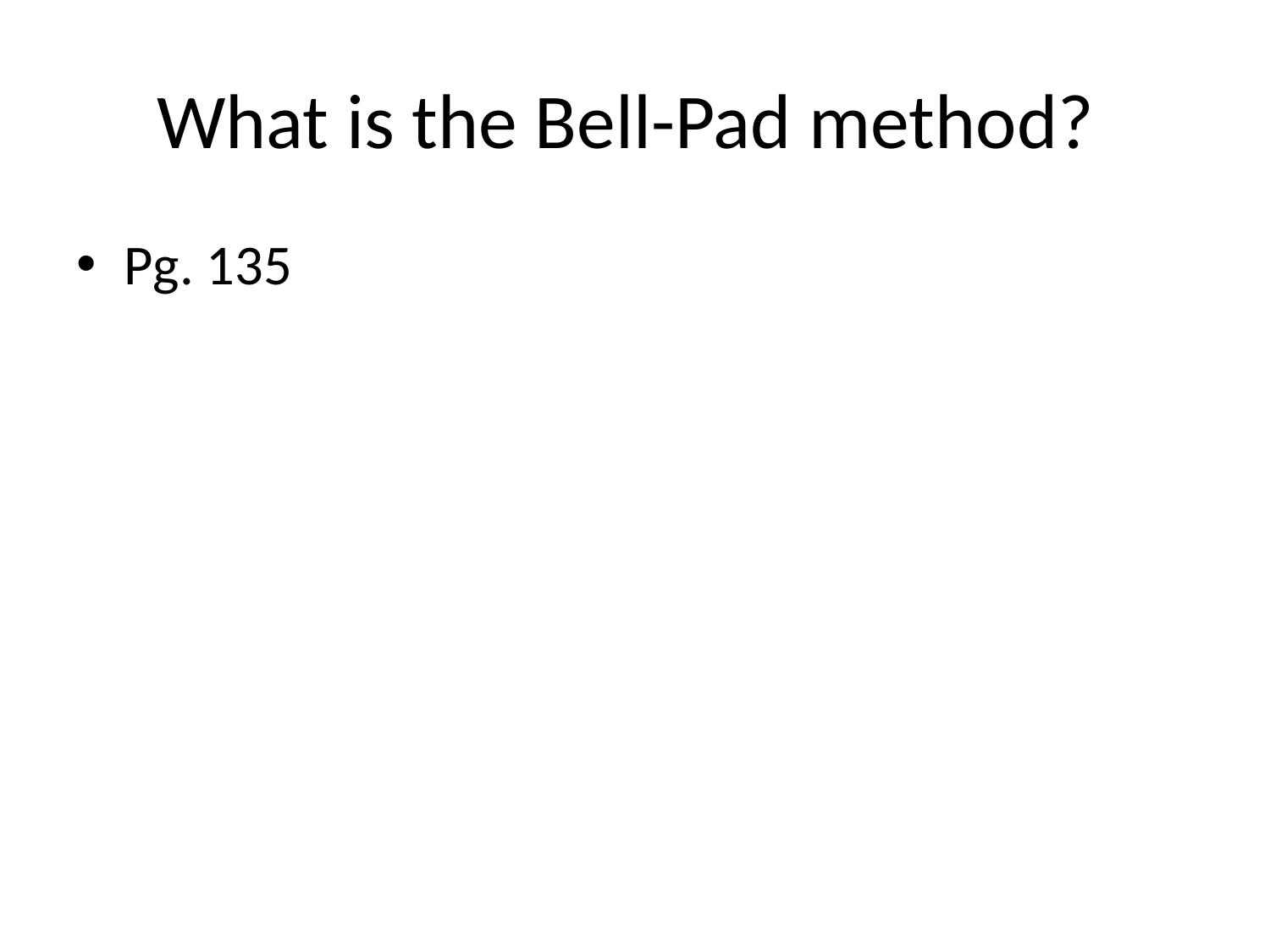

# What is the Bell-Pad method?
Pg. 135